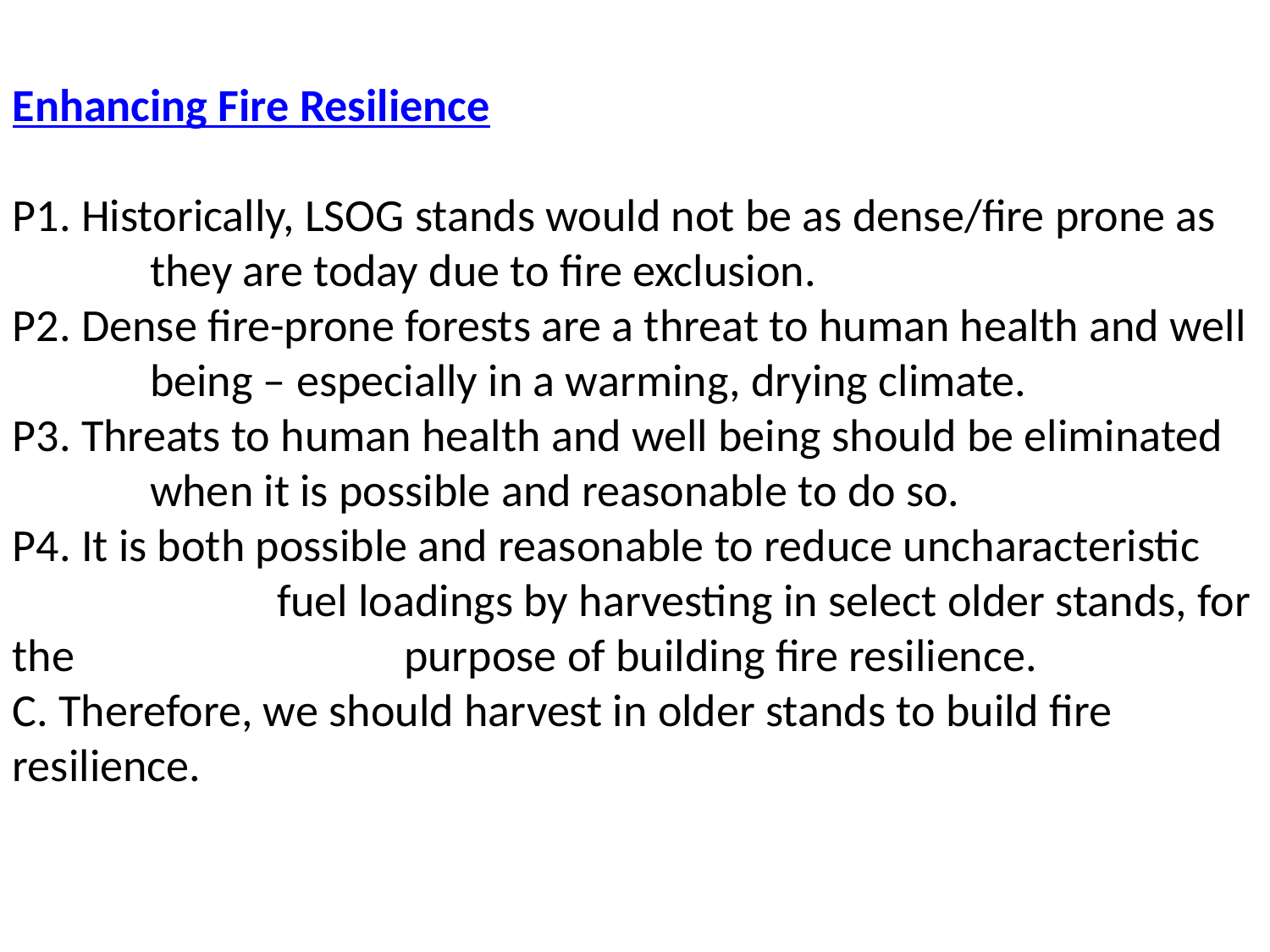

Enhancing Fire Resilience

P1. Historically, LSOG stands would not be as dense/fire prone as 	 they are today due to fire exclusion.
P2. Dense fire-prone forests are a threat to human health and well 	 being – especially in a warming, drying climate.
P3. Threats to human health and well being should be eliminated 	 when it is possible and reasonable to do so.
P4. It is both possible and reasonable to reduce uncharacteristic 	 	 fuel loadings by harvesting in select older stands, for the 	 	 	 purpose of building fire resilience.
C. Therefore, we should harvest in older stands to build fire 	resilience.